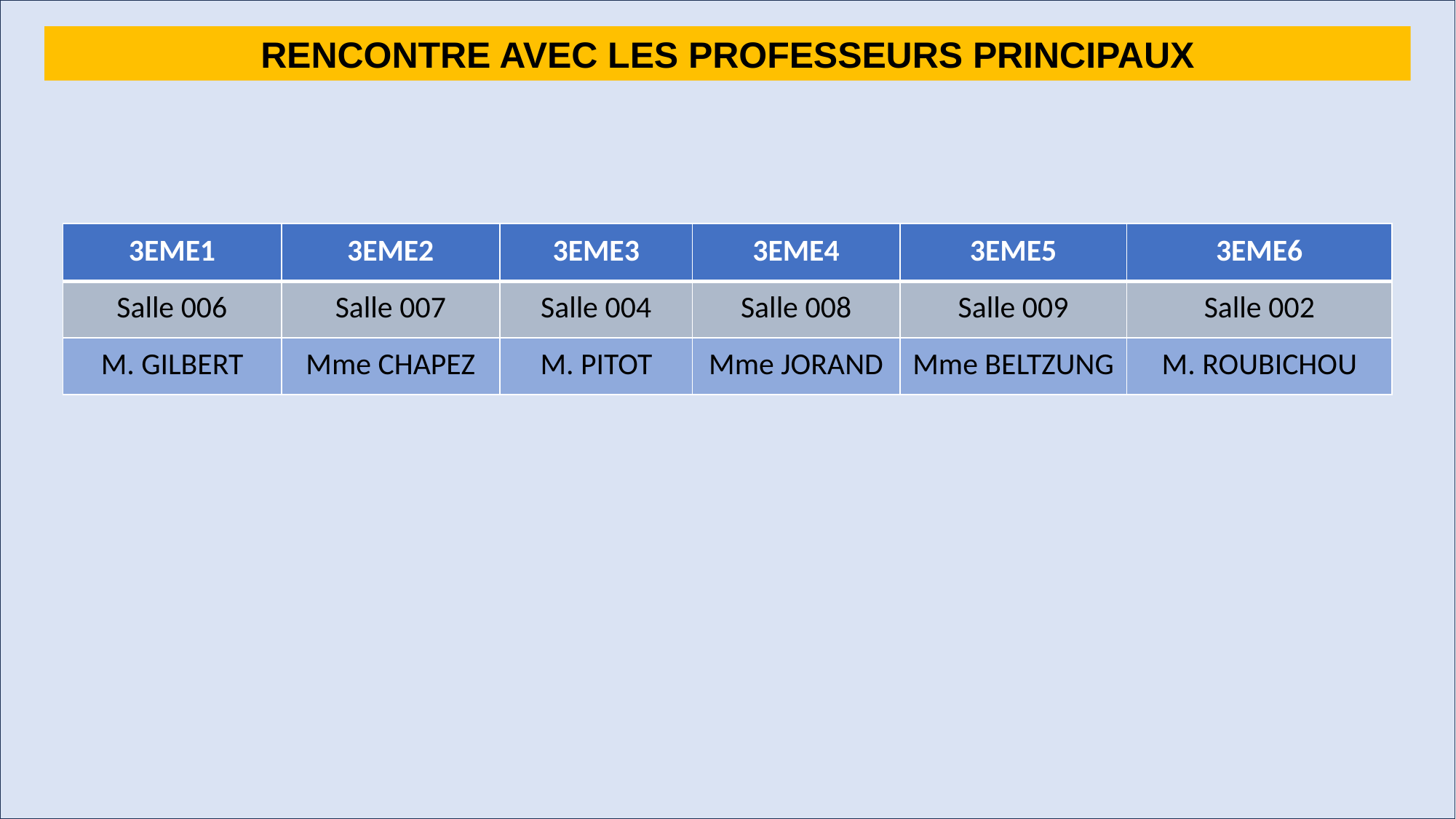

RENCONTRE AVEC LES PROFESSEURS PRINCIPAUX
| 3EME1 | 3EME2 | 3EME3 | 3EME4 | 3EME5 | 3EME6 |
| --- | --- | --- | --- | --- | --- |
| Salle 006 | Salle 007 | Salle 004 | Salle 008 | Salle 009 | Salle 002 |
| M. GILBERT | Mme CHAPEZ | M. PITOT | Mme JORAND | Mme BELTZUNG | M. ROUBICHOU |